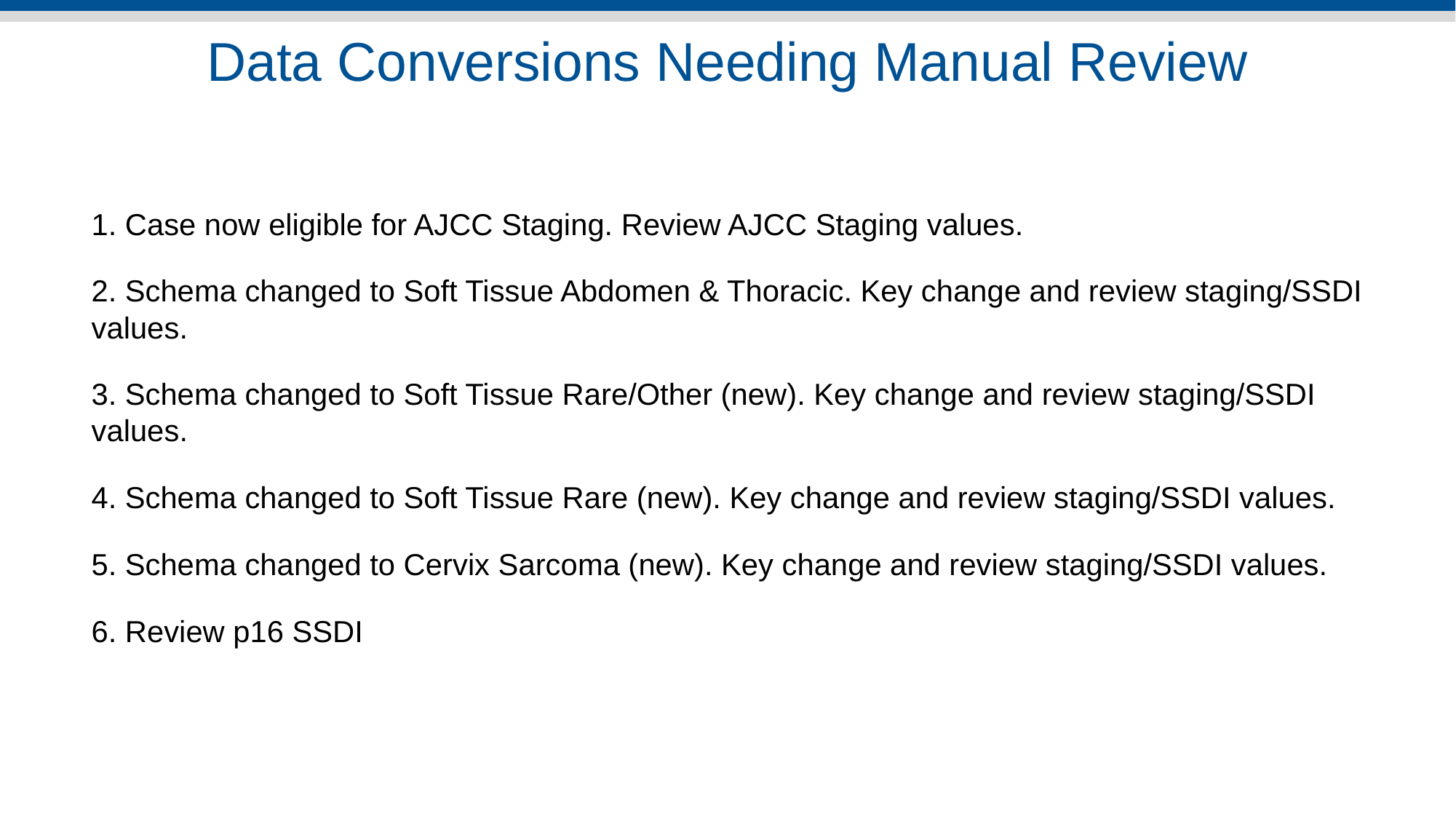

# Data Conversions Needing Manual Review
1. Case now eligible for AJCC Staging. Review AJCC Staging values.
2. Schema changed to Soft Tissue Abdomen & Thoracic. Key change and review staging/SSDI values.
3. Schema changed to Soft Tissue Rare/Other (new). Key change and review staging/SSDI values.
4. Schema changed to Soft Tissue Rare (new). Key change and review staging/SSDI values.
5. Schema changed to Cervix Sarcoma (new). Key change and review staging/SSDI values.
6. Review p16 SSDI